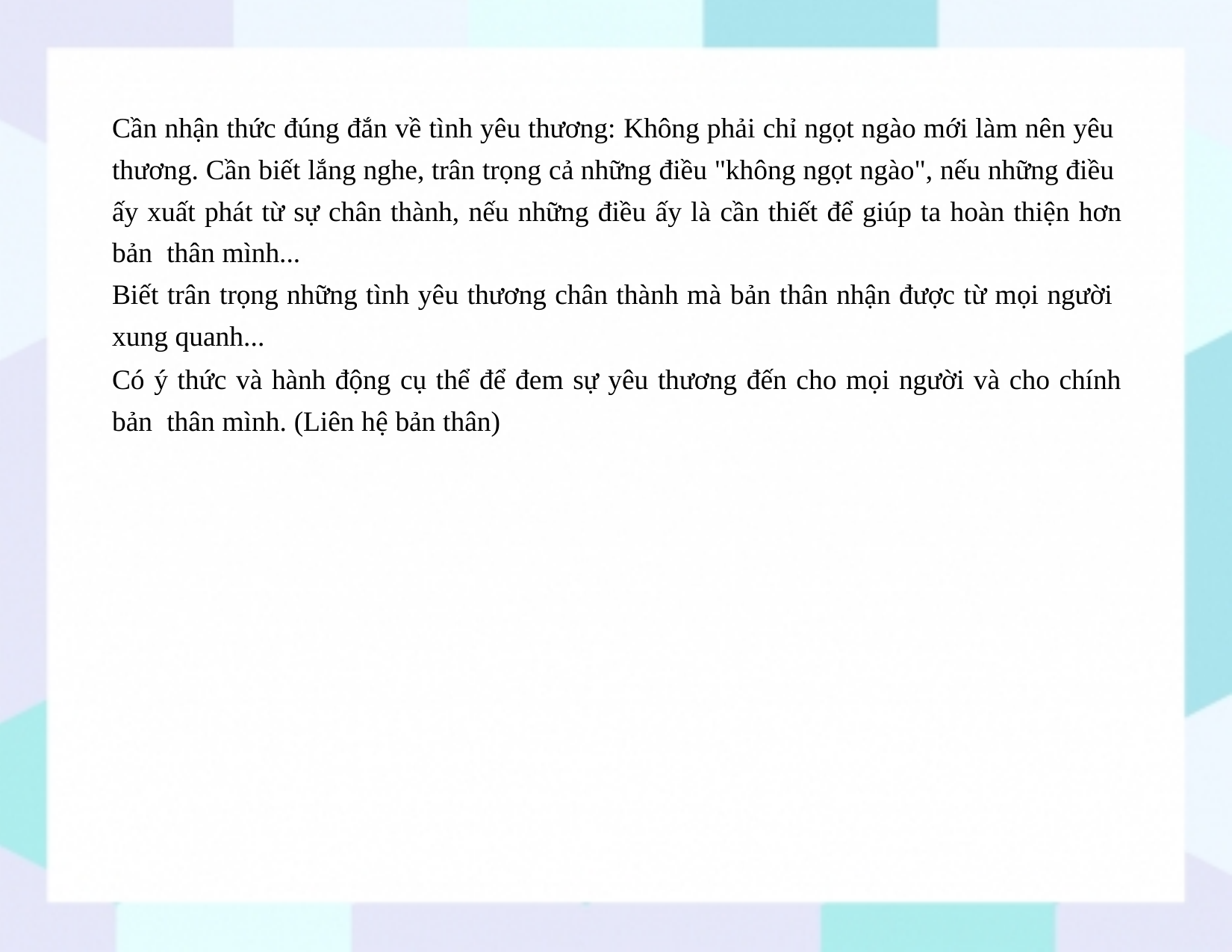

Cần nhận thức đúng đắn về tình yêu thương: Không phải chỉ ngọt ngào mới làm nên yêu  thương. Cần biết lắng nghe, trân trọng cả những điều "không ngọt ngào", nếu những điều  ấy xuất phát từ sự chân thành, nếu những điều ấy là cần thiết để giúp ta hoàn thiện hơn bản  thân mình...
Biết trân trọng những tình yêu thương chân thành mà bản thân nhận được từ mọi người  xung quanh...
Có ý thức và hành động cụ thể để đem sự yêu thương đến cho mọi người và cho chính bản  thân mình. (Liên hệ bản thân)